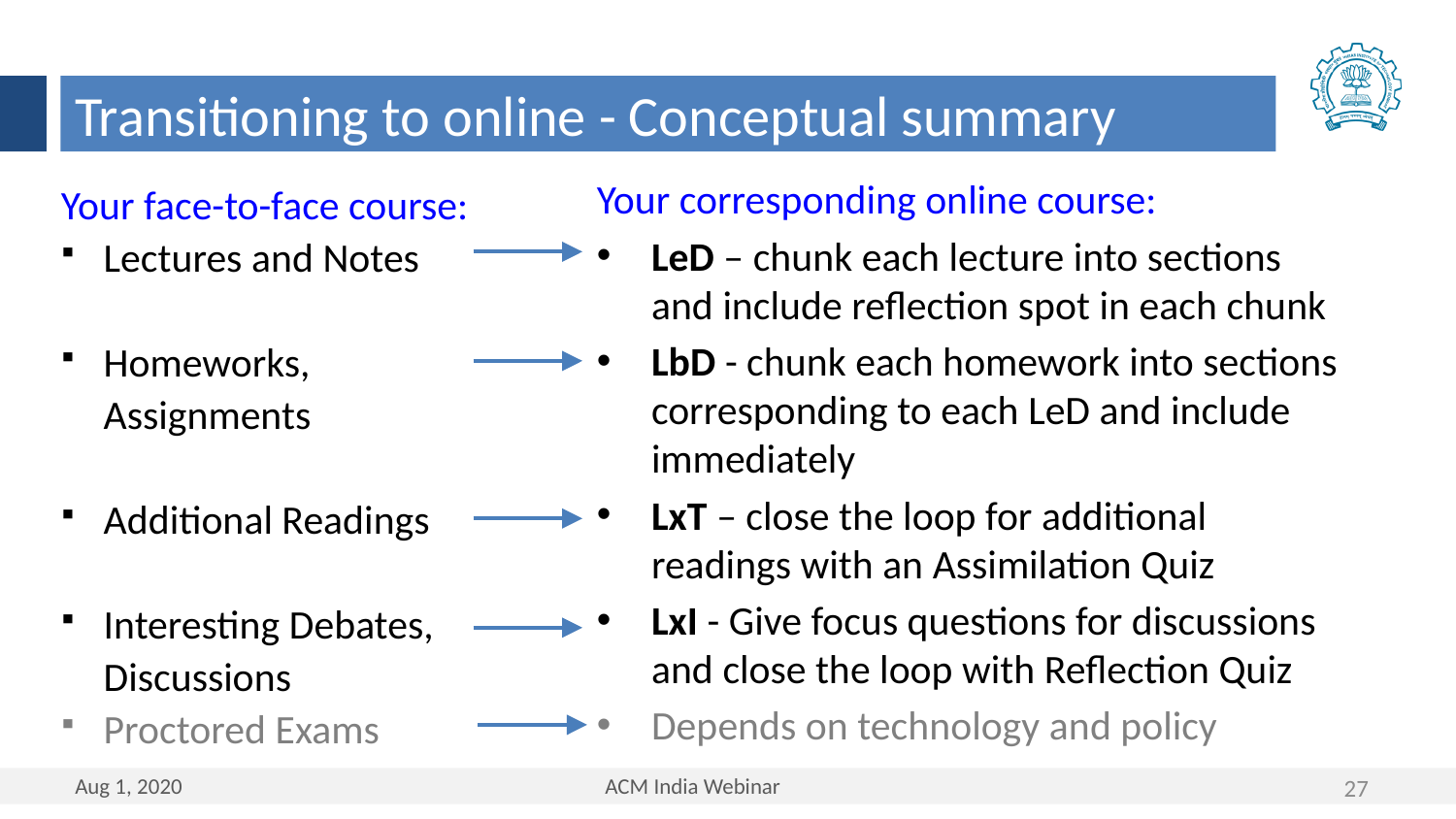

Transitioning to online - Conceptual summary

Your corresponding online course:
LeD – chunk each lecture into sections and include reflection spot in each chunk
LbD - chunk each homework into sections corresponding to each LeD and include immediately
LxT – close the loop for additional readings with an Assimilation Quiz
LxI - Give focus questions for discussions and close the loop with Reflection Quiz
Depends on technology and policy
Your face-to-face course:
Lectures and Notes

Homeworks, Assignments

Additional Readings

Interesting Debates, Discussions
Proctored Exams
27